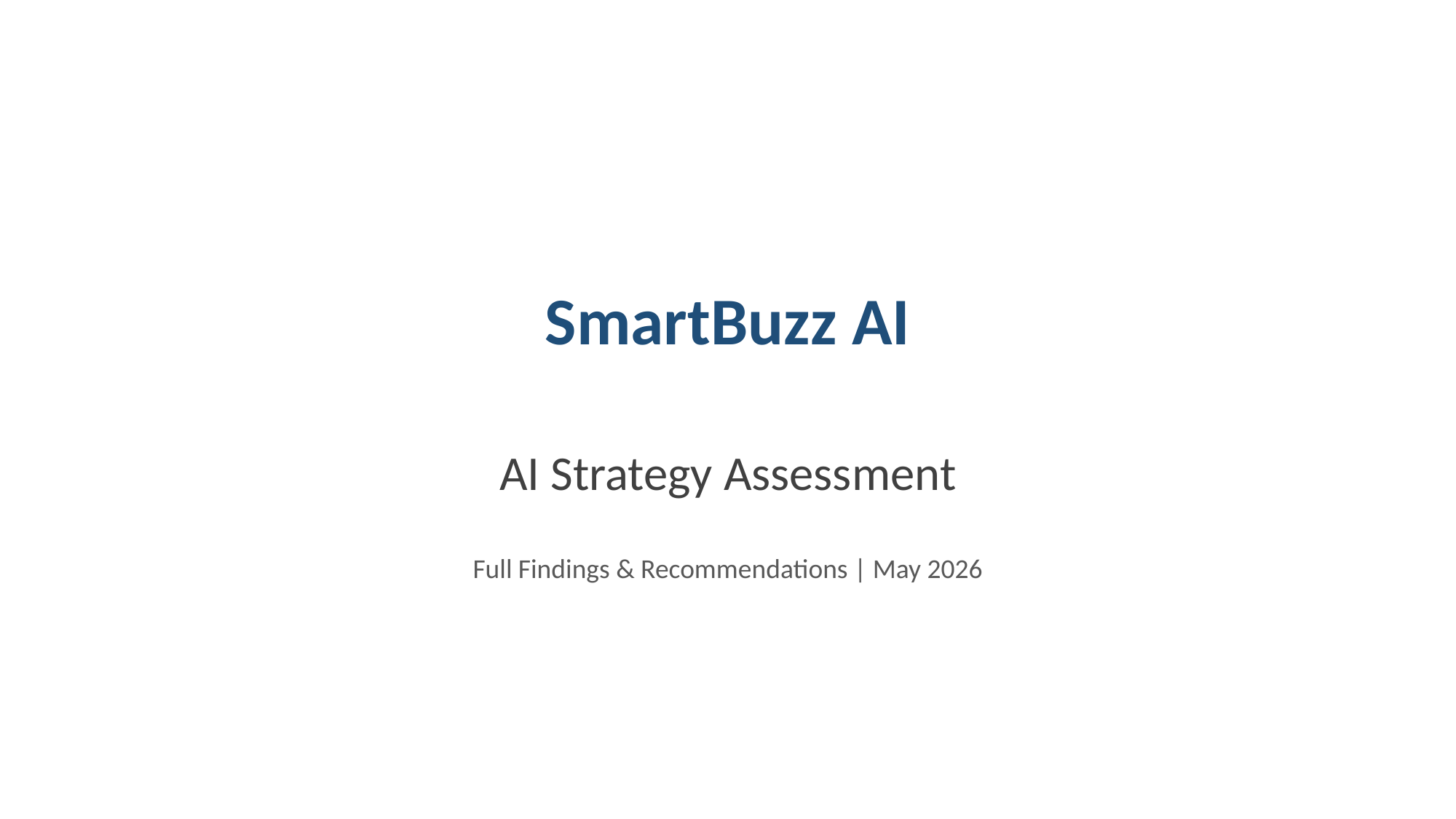

SmartBuzz AI
AI Strategy Assessment
Full Findings & Recommendations | May 2026